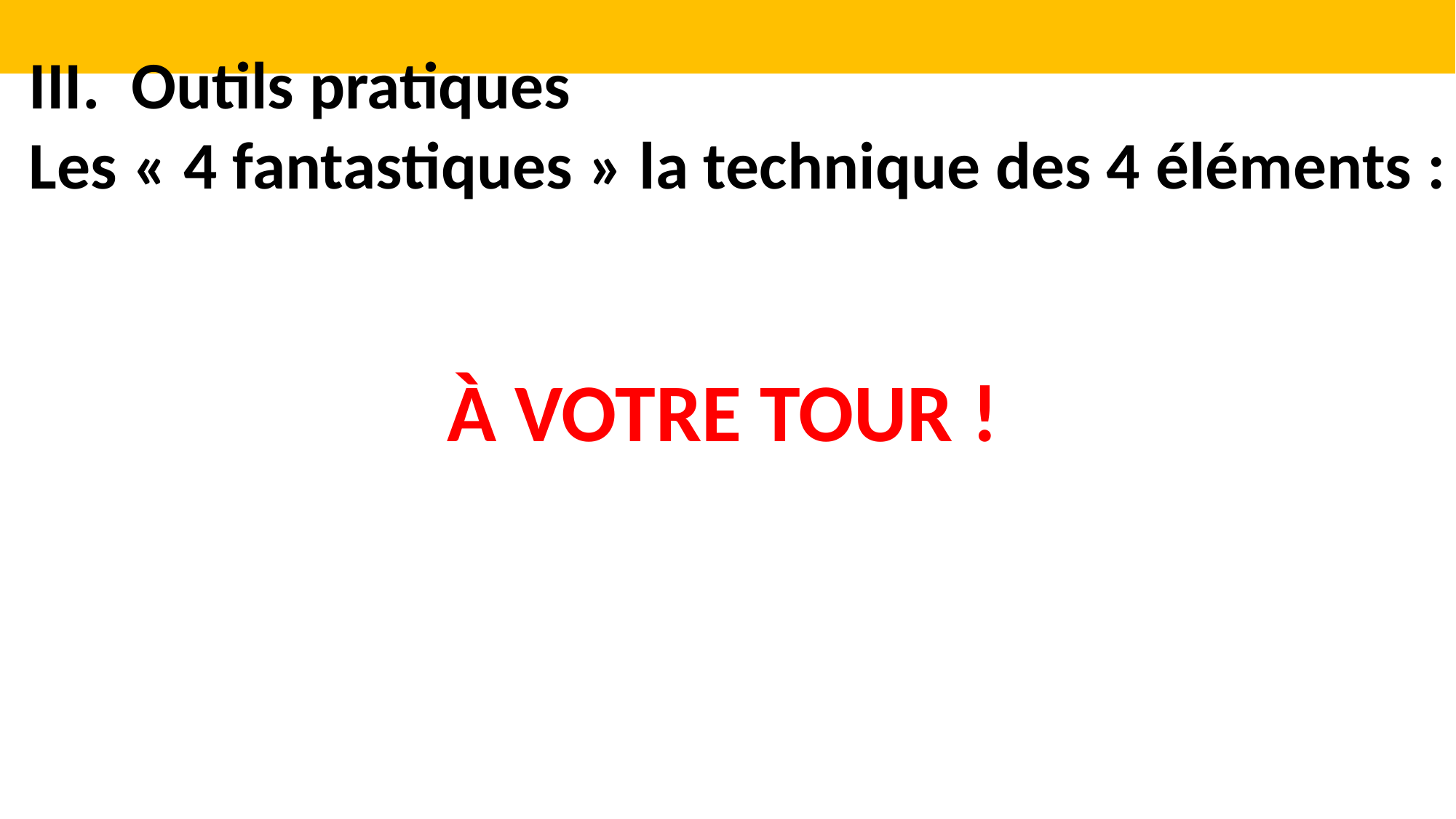

Outils pratiques
Les « 4 fantastiques » la technique des 4 éléments :

À VOTRE TOUR !